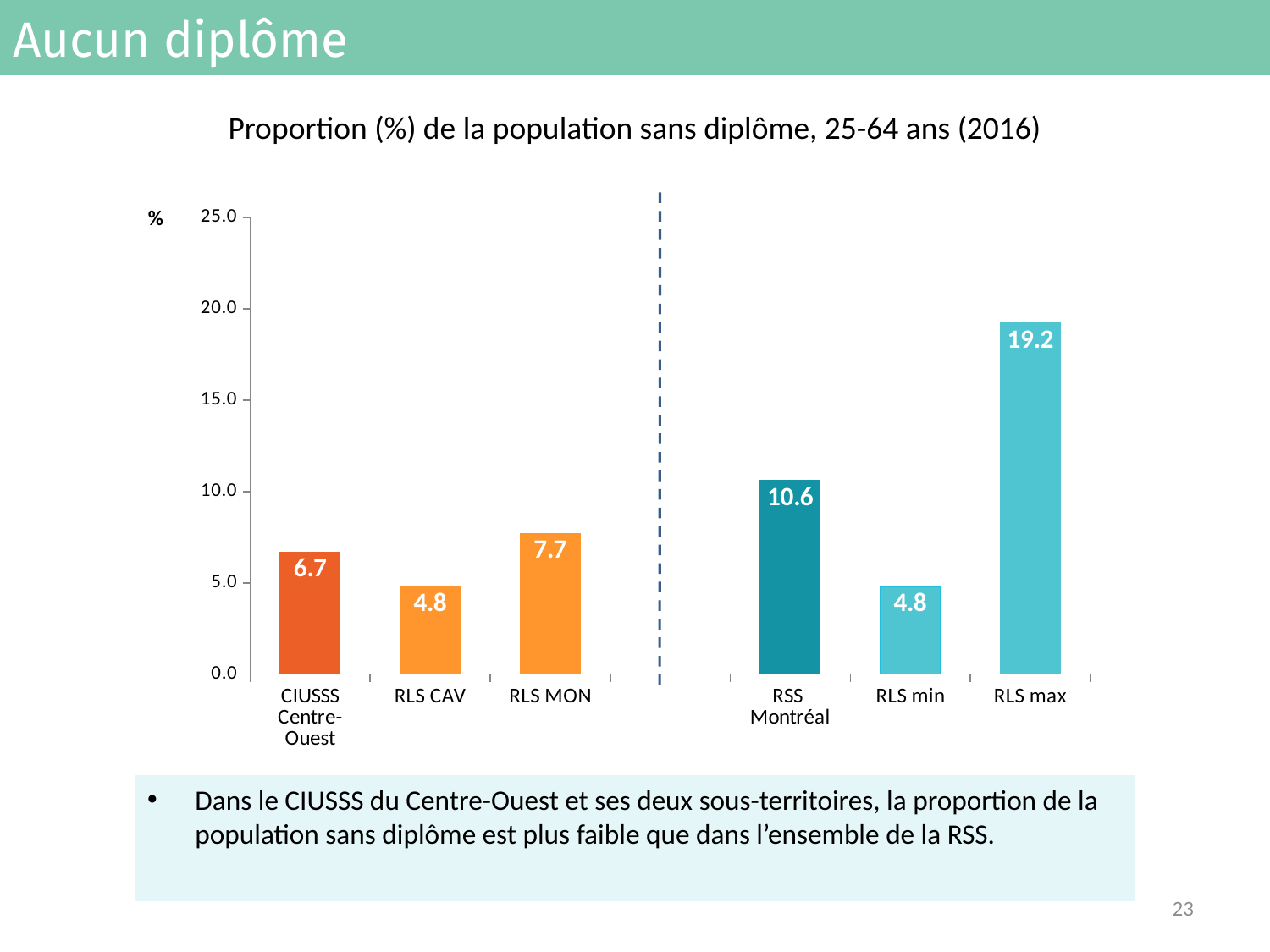

# Aucun diplôme
Proportion (%) de la population sans diplôme, 25-64 ans (2016)

### Chart

| Category |  |
|---|---|
| CIUSSS
Centre-Ouest | 6.7 |
| RLS CAV | 4.8 |
| RLS MON | 7.7 |
|  | None |
| RSS
Montréal | 10.6 |
| RLS min | 4.8 |
| RLS max | 19.23 |
Dans le CIUSSS du Centre-Ouest et ses deux sous-territoires, la proportion de la population sans diplôme est plus faible que dans l’ensemble de la RSS.
23